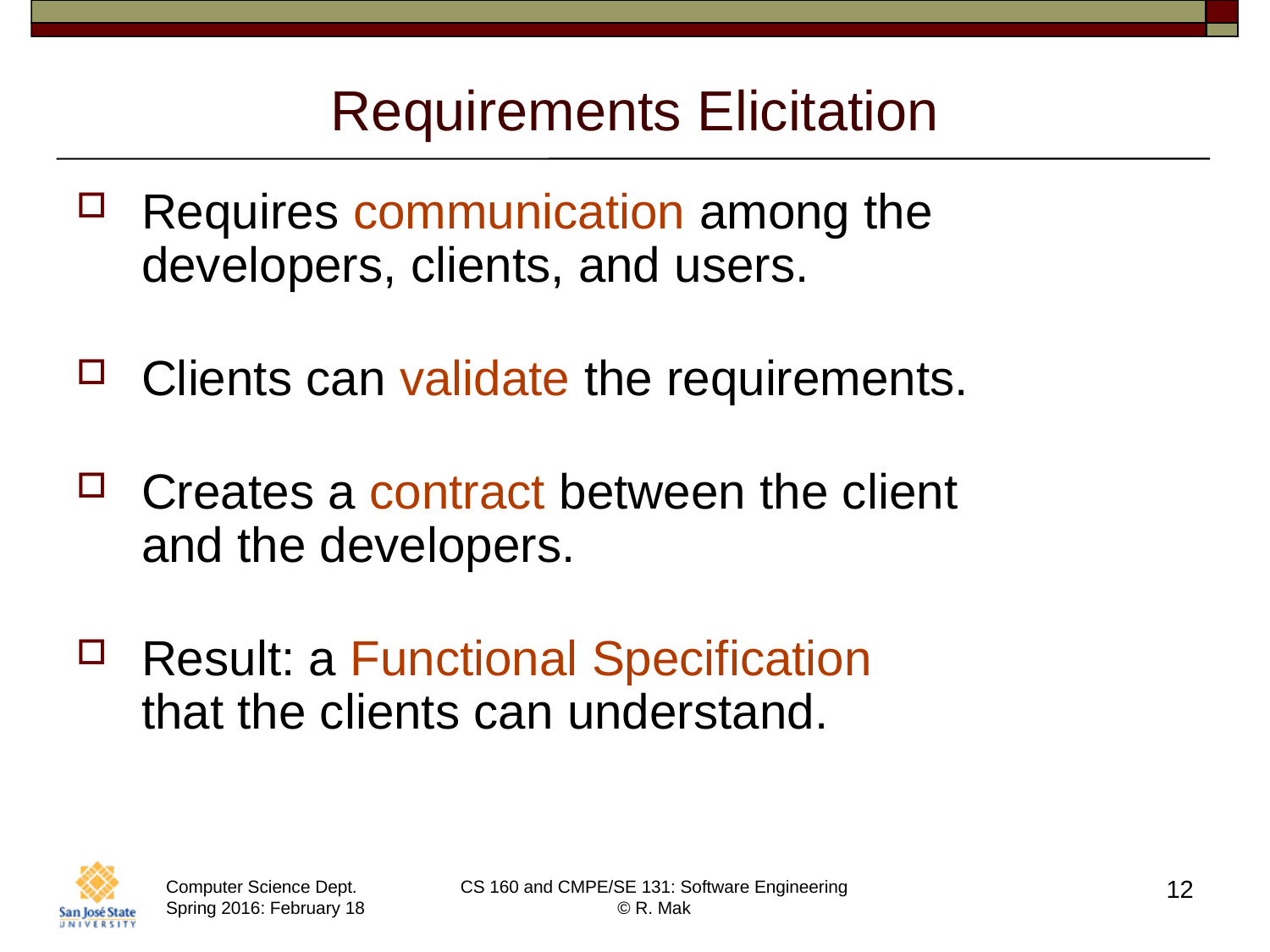

# Requirements Elicitation
Requires communication among the developers, clients, and users.

Clients can validate the requirements.

Creates a contract between the client
and the developers.

Result: a Functional Specification
that the clients can understand.

12